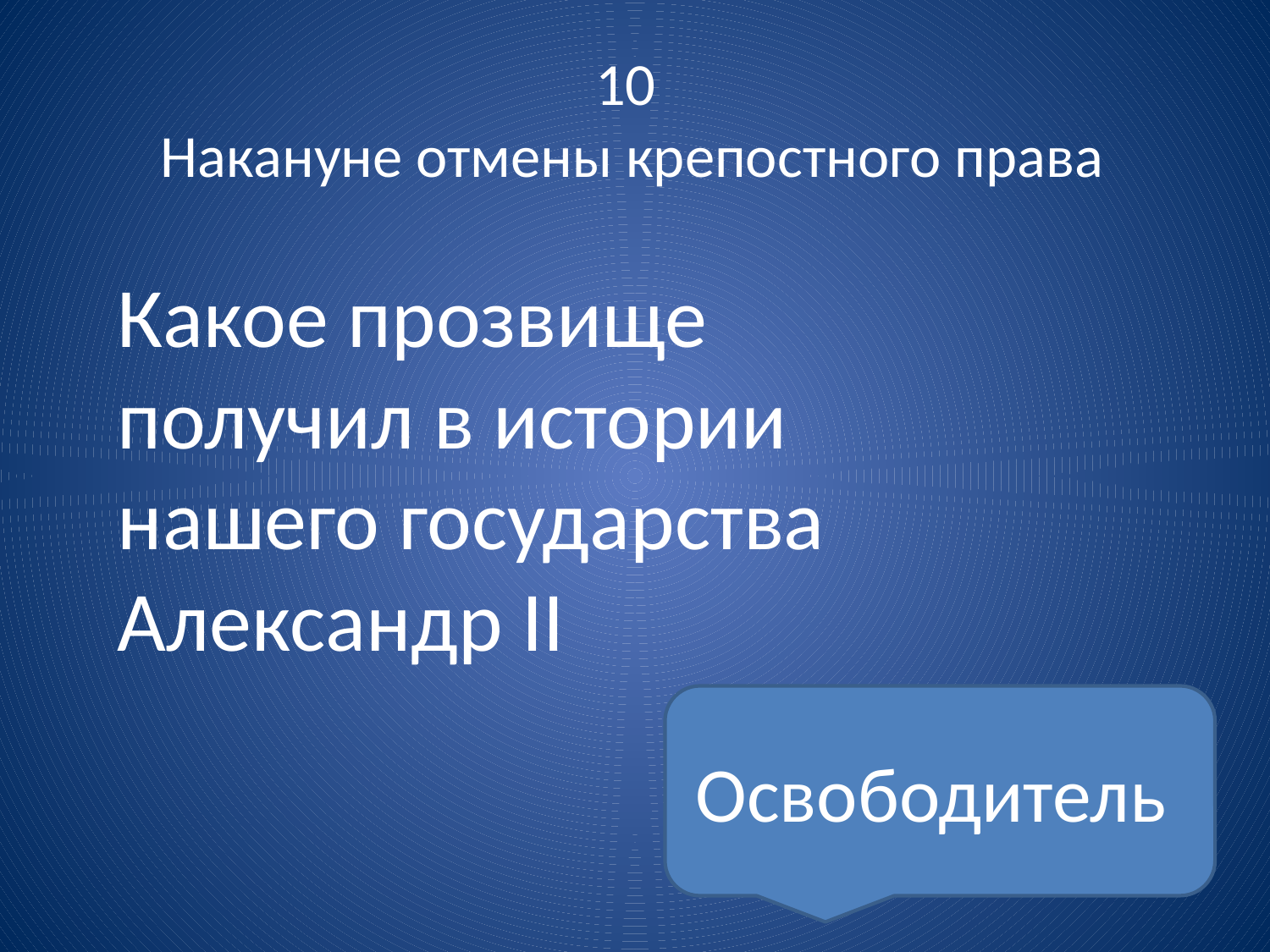

# 10 Накануне отмены крепостного права

Какое прозвище получил в истории нашего государства Александр II
Освободитель